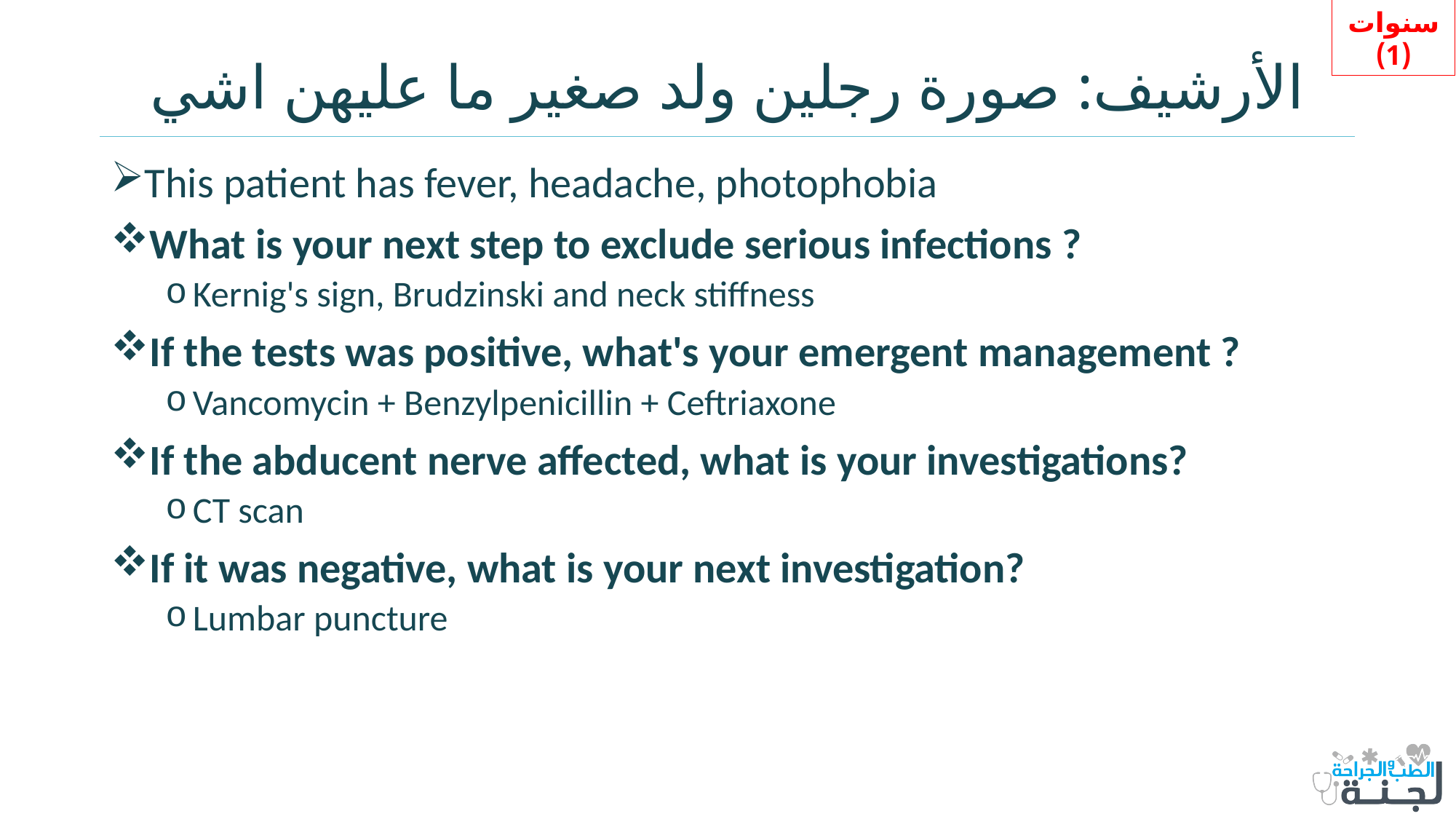

سنوات (1)
# الأرشيف: صورة رجلين ولد صغير ما عليهن اشي
This patient has fever, headache, photophobia
What is your next step to exclude serious infections ?
Kernig's sign, Brudzinski and neck stiffness
If the tests was positive, what's your emergent management ?
Vancomycin + Benzylpenicillin + Ceftriaxone
If the abducent nerve affected, what is your investigations?
CT scan
If it was negative, what is your next investigation?
Lumbar puncture